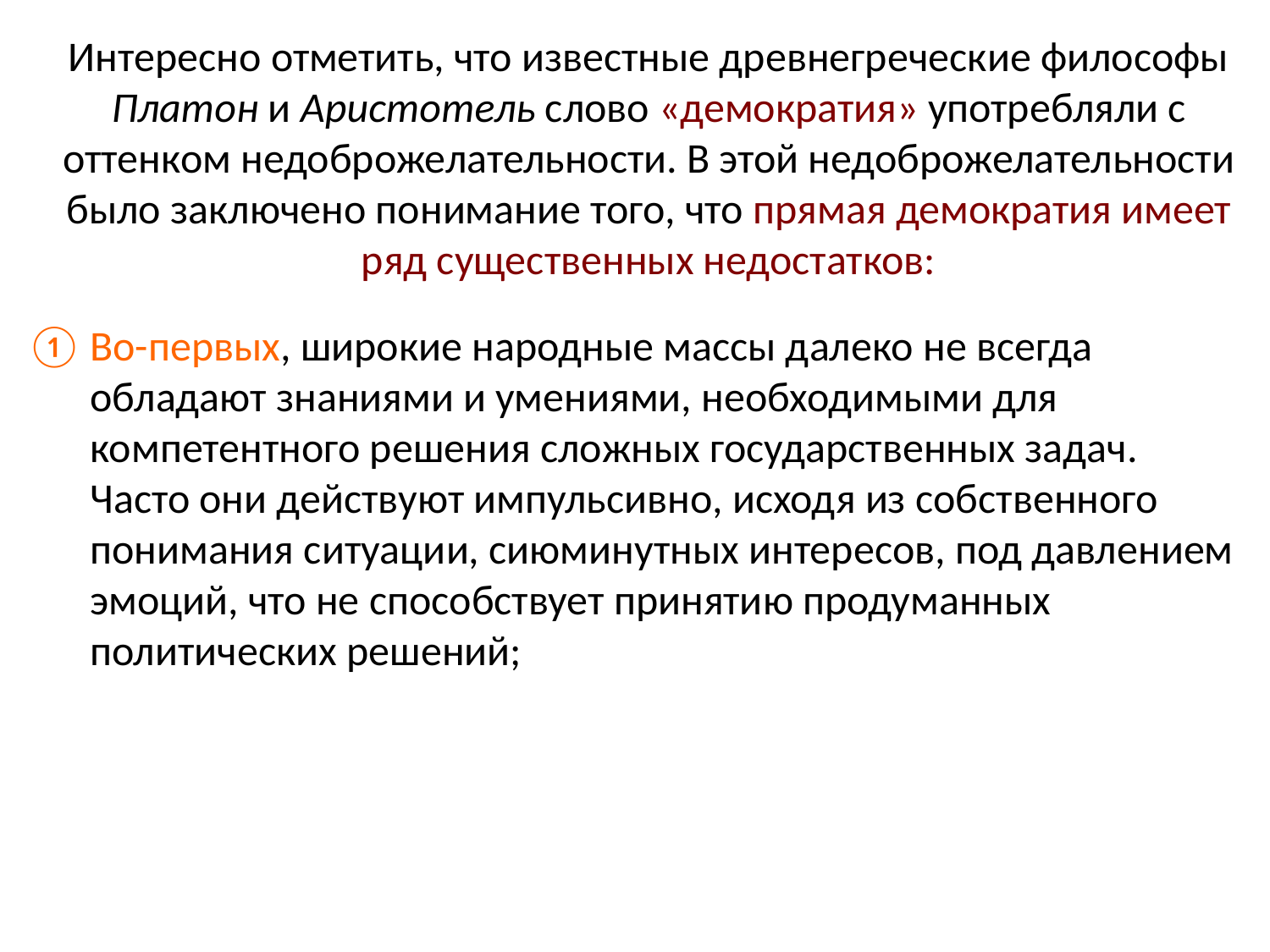

# Интересно отметить, что известные древнегреческие философы Платон и Аристотель слово «демократия» употребляли с оттенком недоброжелательности. В этой недоброжелательности было заключено понимание того, что прямая демократия имеет ряд существенных недостатков:
Во-первых, широкие народные массы далеко не всегда обладают знаниями и умениями, необходимыми для компетентного решения сложных государственных задач. Часто они действуют импульсивно, исходя из собственного понимания ситуации, сиюминутных интересов, под давлением эмоций, что не способствует принятию продуманных политических решений;